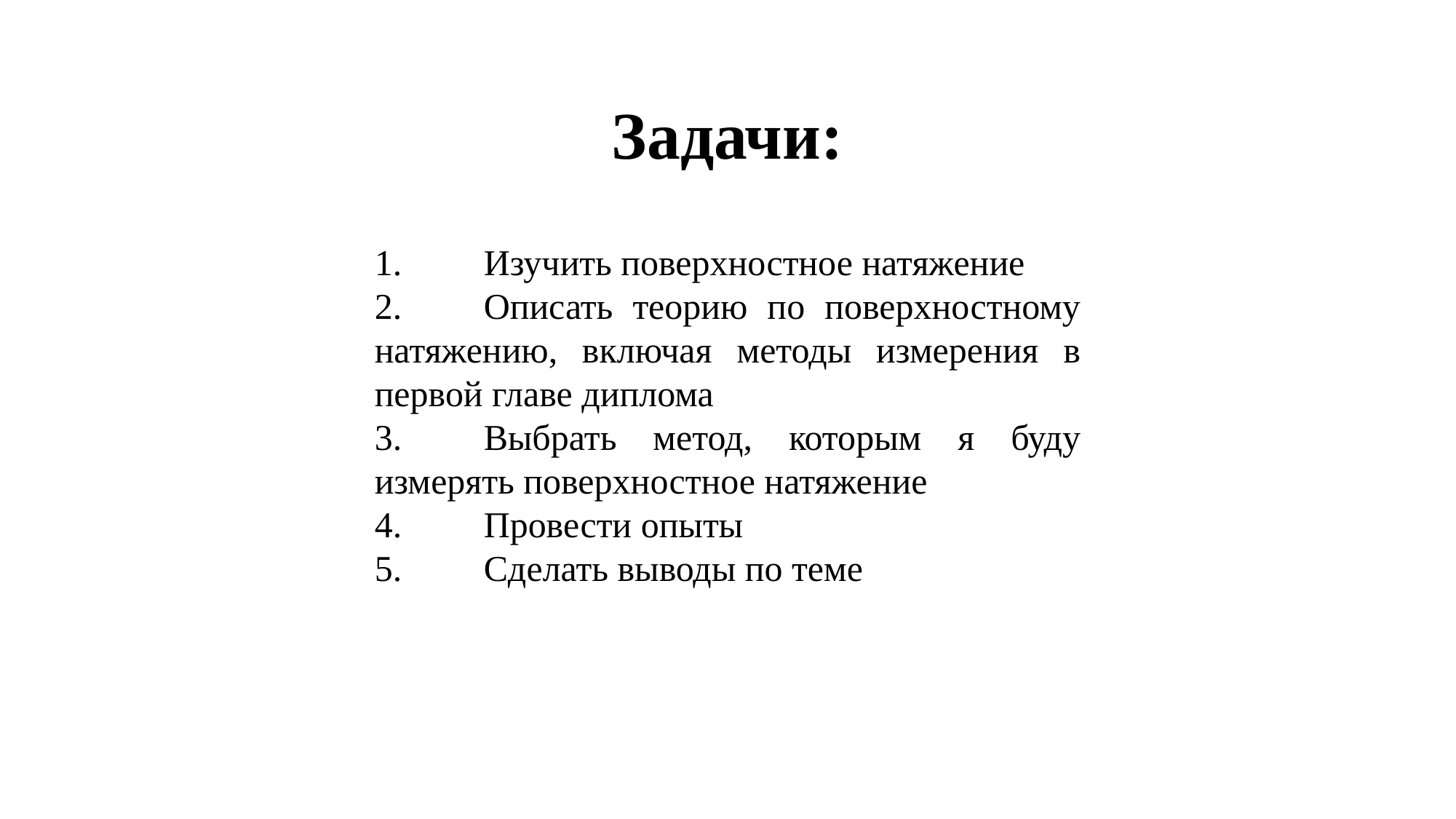

Задачи:
1.	Изучить поверхностное натяжение
2.	Описать теорию по поверхностному натяжению, включая методы измерения в первой главе диплома
3.	Выбрать метод, которым я буду измерять поверхностное натяжение
4.	Провести опыты
5.	Сделать выводы по теме